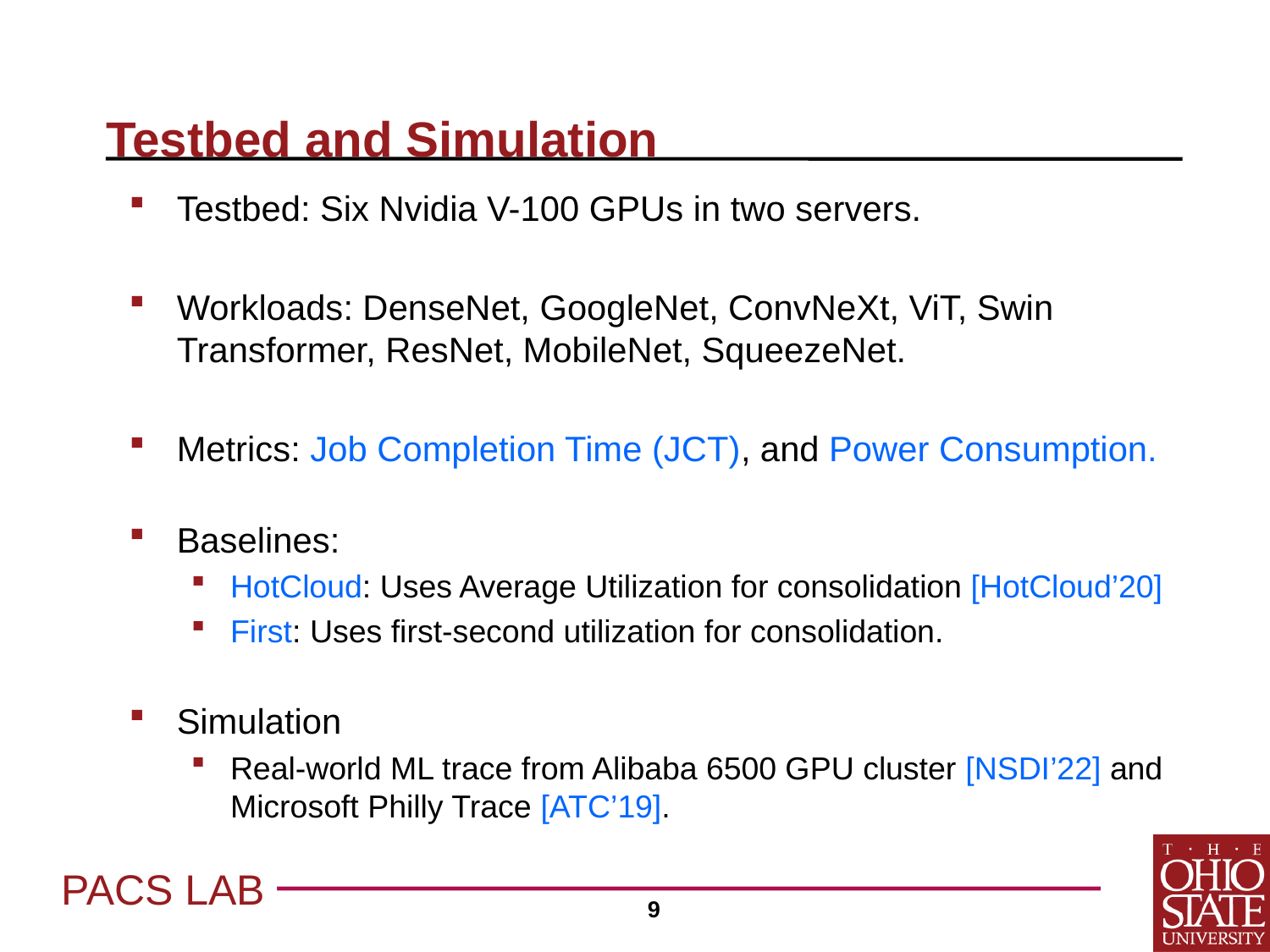

# Testbed and Simulation
Testbed: Six Nvidia V-100 GPUs in two servers.

Workloads: DenseNet, GoogleNet, ConvNeXt, ViT, Swin Transformer, ResNet, MobileNet, SqueezeNet.

Metrics: Job Completion Time (JCT), and Power Consumption.
Baselines:
HotCloud: Uses Average Utilization for consolidation [HotCloud’20]
First: Uses first-second utilization for consolidation.
Simulation
Real-world ML trace from Alibaba 6500 GPU cluster [NSDI’22] and Microsoft Philly Trace [ATC’19].